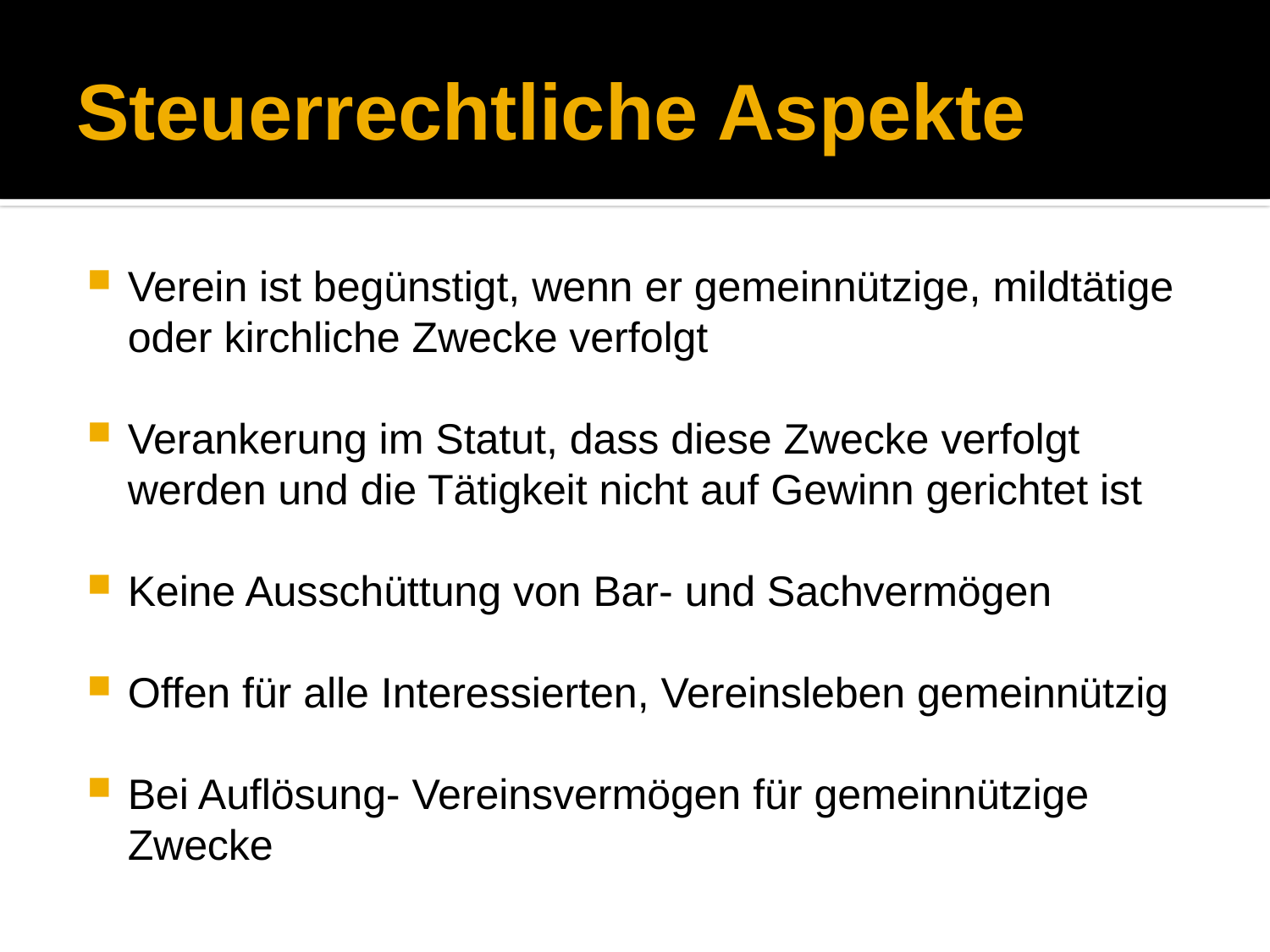

# Steuerrechtliche Aspekte
Verein ist begünstigt, wenn er gemeinnützige, mildtätige oder kirchliche Zwecke verfolgt

Verankerung im Statut, dass diese Zwecke verfolgt werden und die Tätigkeit nicht auf Gewinn gerichtet ist

Keine Ausschüttung von Bar- und Sachvermögen

Offen für alle Interessierten, Vereinsleben gemeinnützig

Bei Auflösung- Vereinsvermögen für gemeinnützige Zwecke